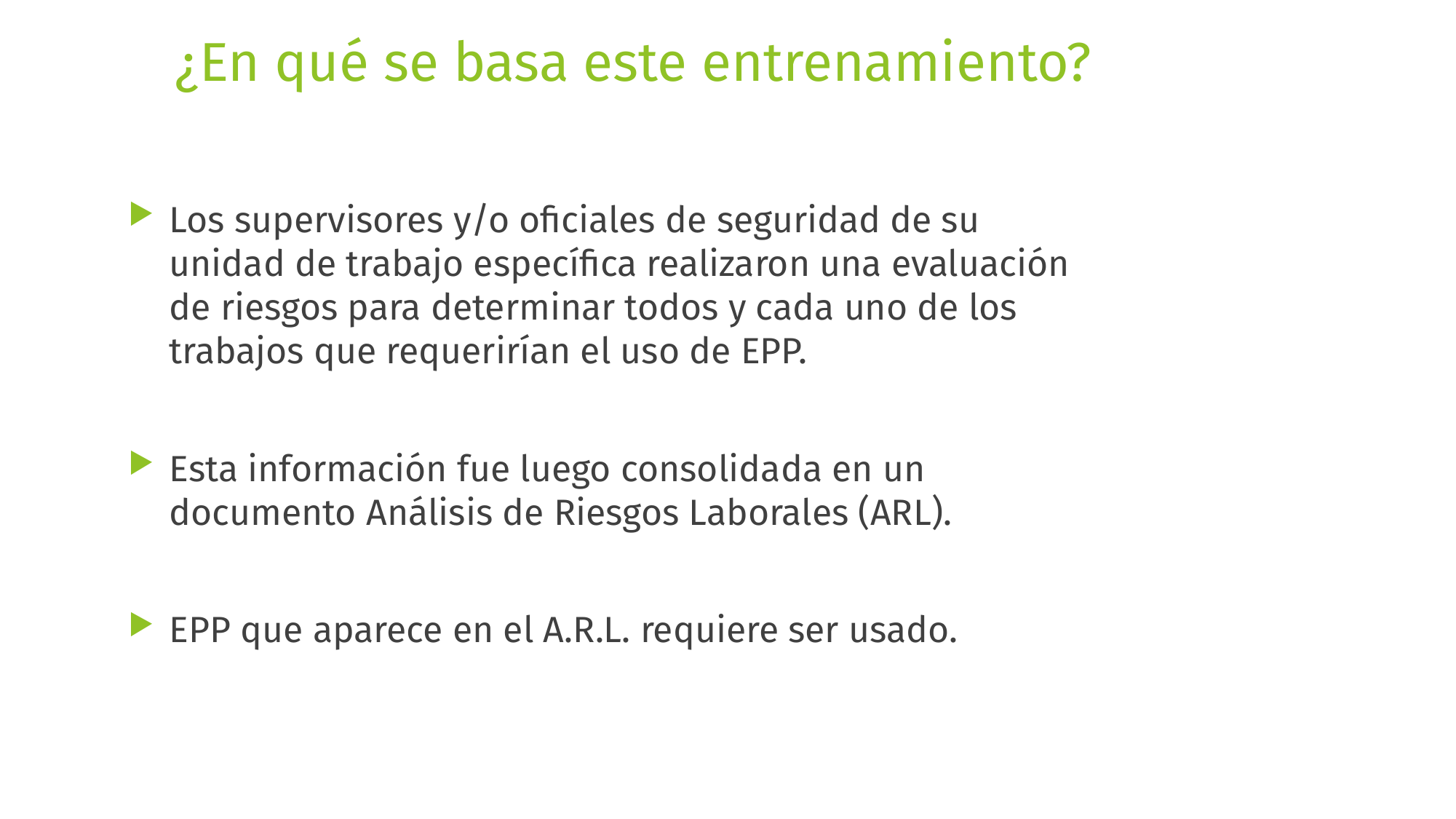

# ¿En qué se basa este entrenamiento?
Los supervisores y/o oficiales de seguridad de su unidad de trabajo específica realizaron una evaluación de riesgos para determinar todos y cada uno de los trabajos que requerirían el uso de EPP.

Esta información fue luego consolidada en un documento Análisis de Riesgos Laborales (ARL).

EPP que aparece en el A.R.L. requiere ser usado.